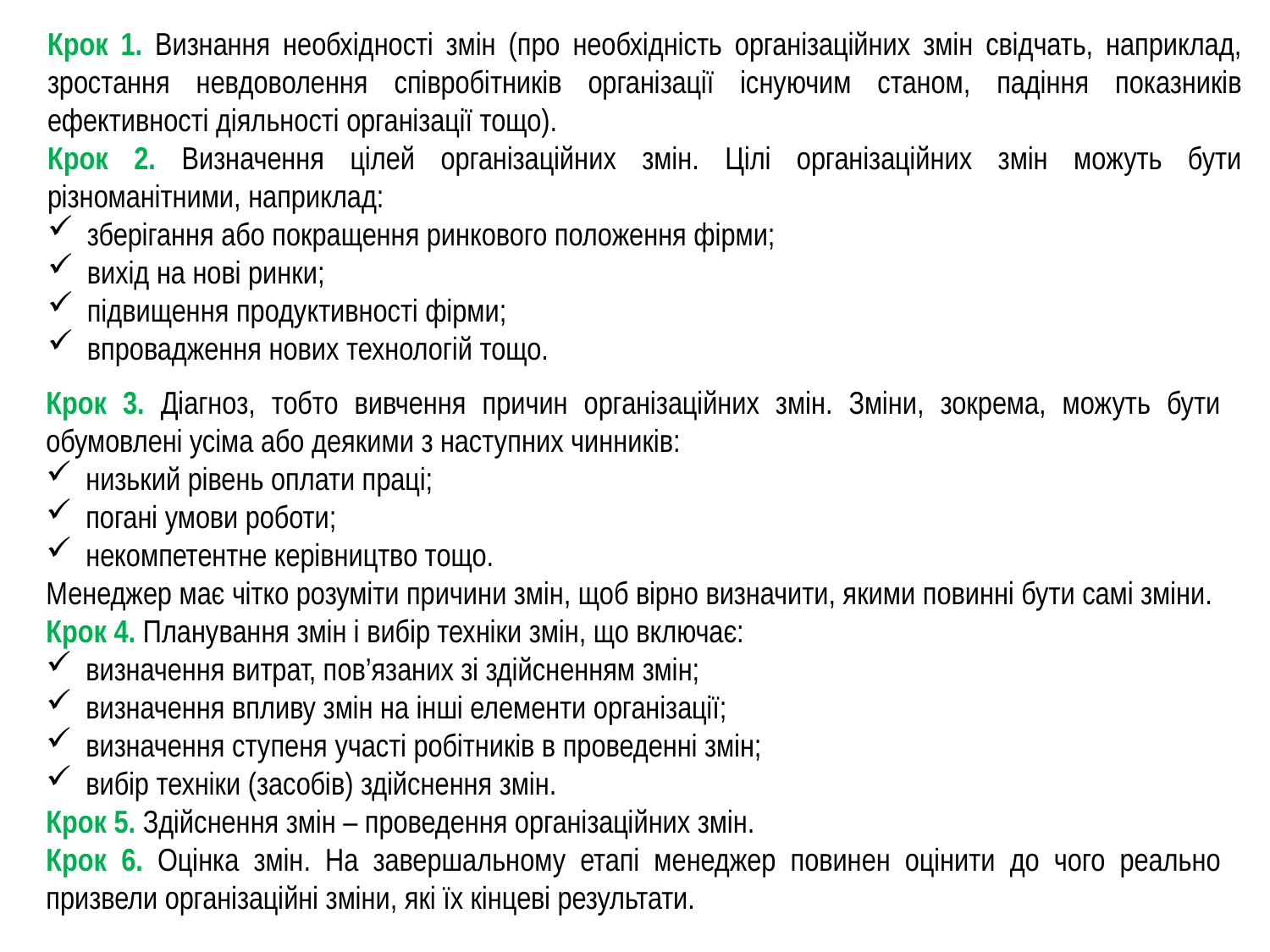

Крок 1. Визнання необхідності змін (про необхідність організаційних змін свідчать, наприклад, зростання невдоволення співробітників організації існуючим станом, падіння показників ефективності діяльності організації тощо).
Крок 2. Визначення цілей організаційних змін. Цілі організаційних змін можуть бути різноманітними, наприклад:
зберігання або покращення ринкового положення фірми;
вихід на нові ринки;
підвищення продуктивності фірми;
впровадження нових технологій тощо.
Крок 3. Діагноз, тобто вивчення причин організаційних змін. Зміни, зокрема, можуть бути обумовлені усіма або деякими з наступних чинників:
низький рівень оплати праці;
погані умови роботи;
некомпетентне керівництво тощо.
Менеджер має чітко розуміти причини змін, щоб вірно визначити, якими повинні бути самі зміни.
Крок 4. Планування змін і вибір техніки змін, що включає:
визначення витрат, пов’язаних зі здійсненням змін;
визначення впливу змін на інші елементи організації;
визначення ступеня участі робітників в проведенні змін;
вибір техніки (засобів) здійснення змін.
Крок 5. Здійснення змін – проведення організаційних змін.
Крок 6. Оцінка змін. На завершальному етапі менеджер повинен оцінити до чого реально призвели організаційні зміни, які їх кінцеві результати.